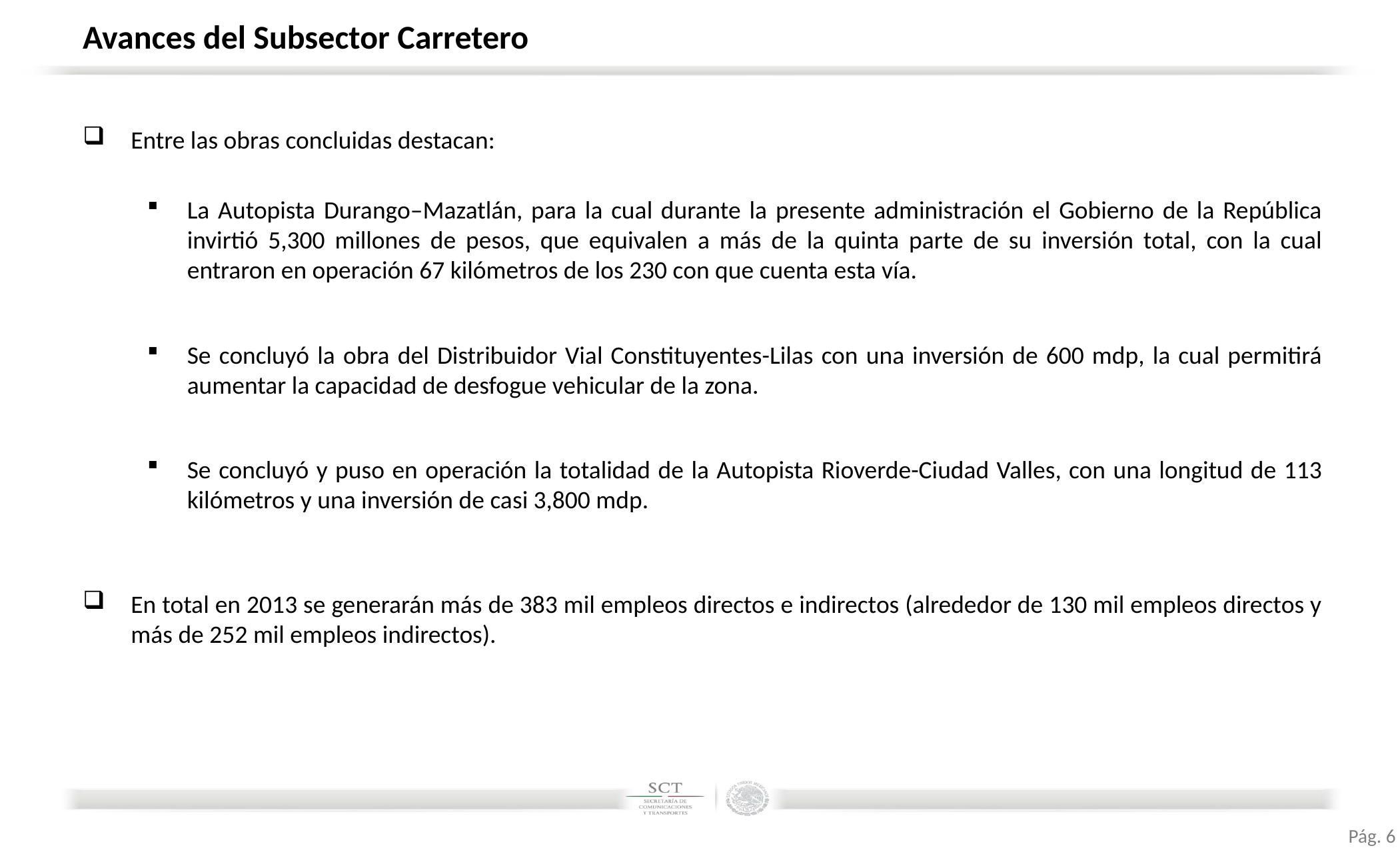

# Avances del Subsector Carretero
Entre las obras concluidas destacan:

La Autopista Durango–Mazatlán, para la cual durante la presente administración el Gobierno de la República invirtió 5,300 millones de pesos, que equivalen a más de la quinta parte de su inversión total, con la cual entraron en operación 67 kilómetros de los 230 con que cuenta esta vía.

Se concluyó la obra del Distribuidor Vial Constituyentes-Lilas con una inversión de 600 mdp, la cual permitirá aumentar la capacidad de desfogue vehicular de la zona.

Se concluyó y puso en operación la totalidad de la Autopista Rioverde-Ciudad Valles, con una longitud de 113 kilómetros y una inversión de casi 3,800 mdp.

En total en 2013 se generarán más de 383 mil empleos directos e indirectos (alrededor de 130 mil empleos directos y más de 252 mil empleos indirectos).